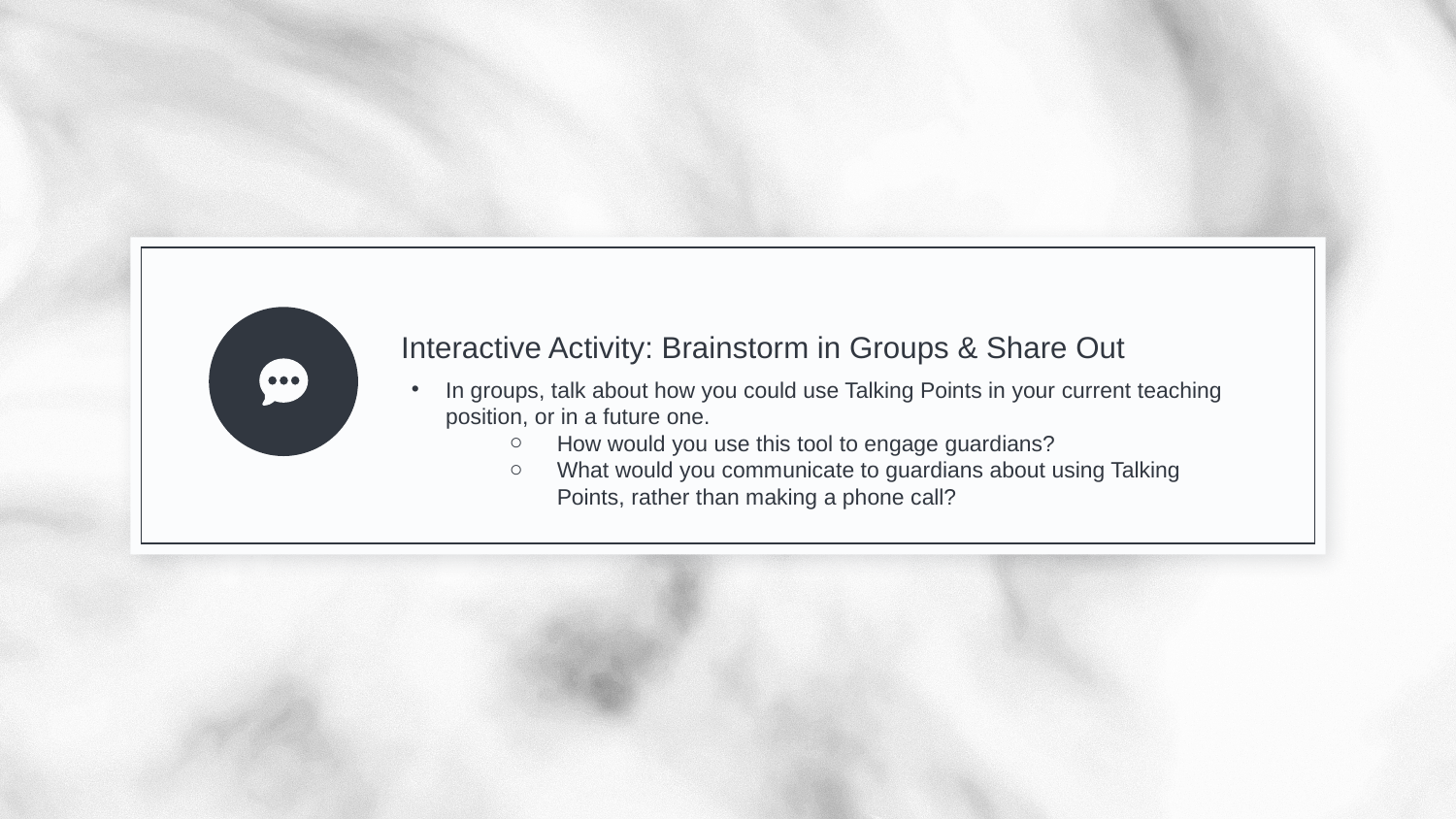

Interactive Activity: Brainstorm in Groups & Share Out

In groups, talk about how you could use Talking Points in your current teaching position, or in a future one.
How would you use this tool to engage guardians?
What would you communicate to guardians about using Talking Points, rather than making a phone call?